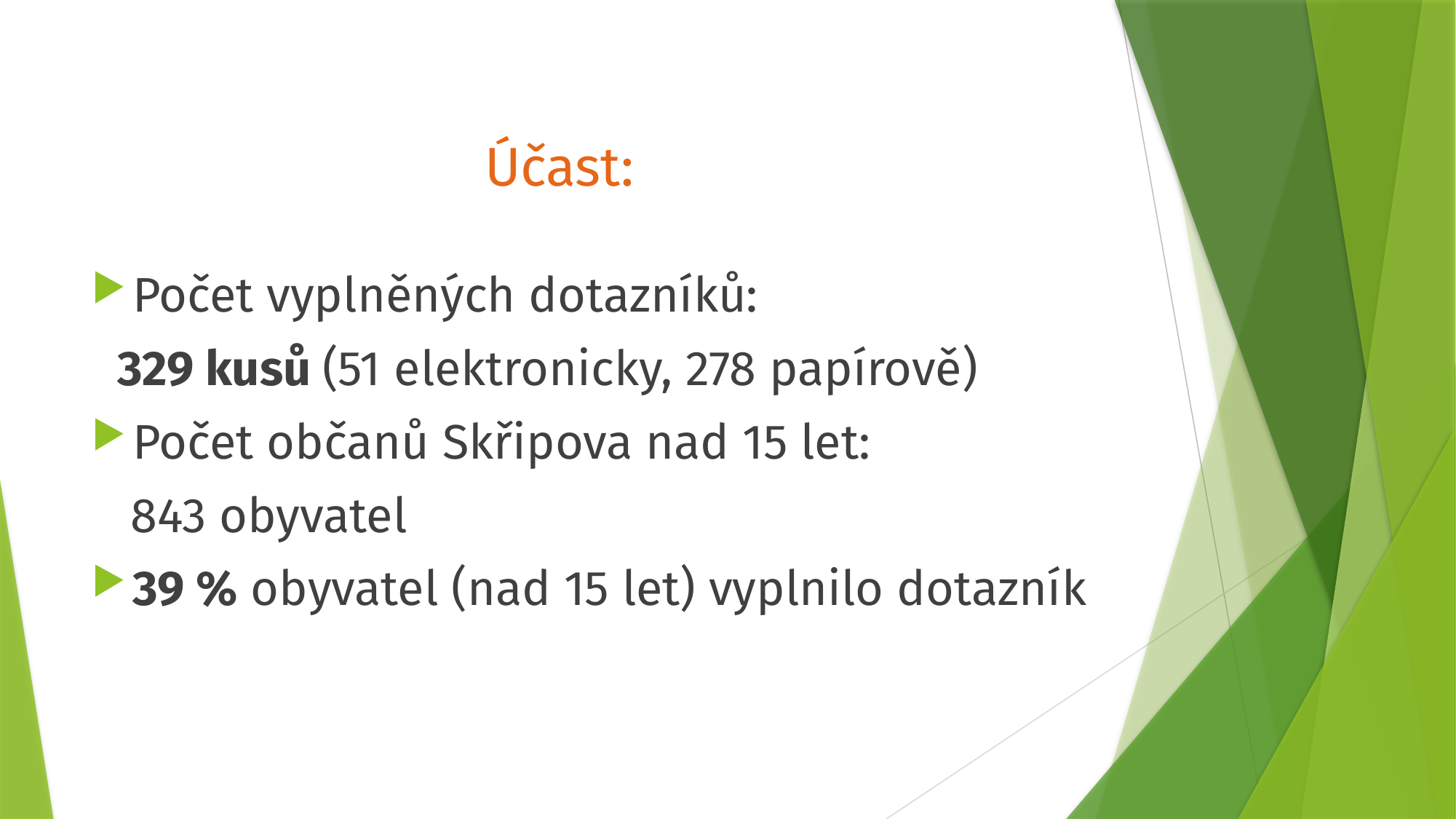

# Účast:
Počet vyplněných dotazníků:
  329 kusů (51 elektronicky, 278 papírově)
Počet občanů Skřipova nad 15 let:
   843 obyvatel
39 % obyvatel (nad 15 let) vyplnilo dotazník